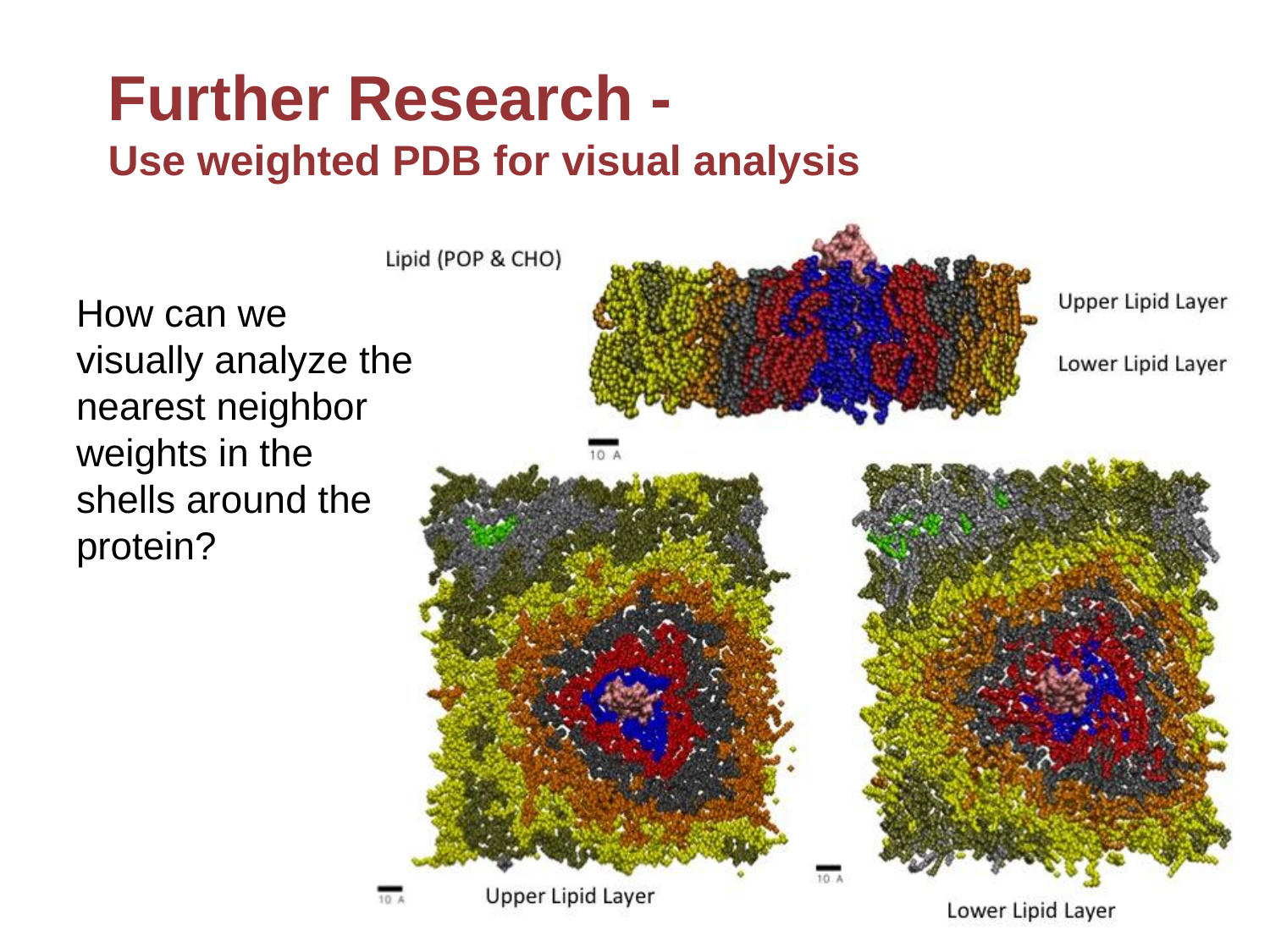

# Further Research -
Use weighted PDB for visual analysis

How can we visually analyze the nearest neighbor weights in the shells around the protein?